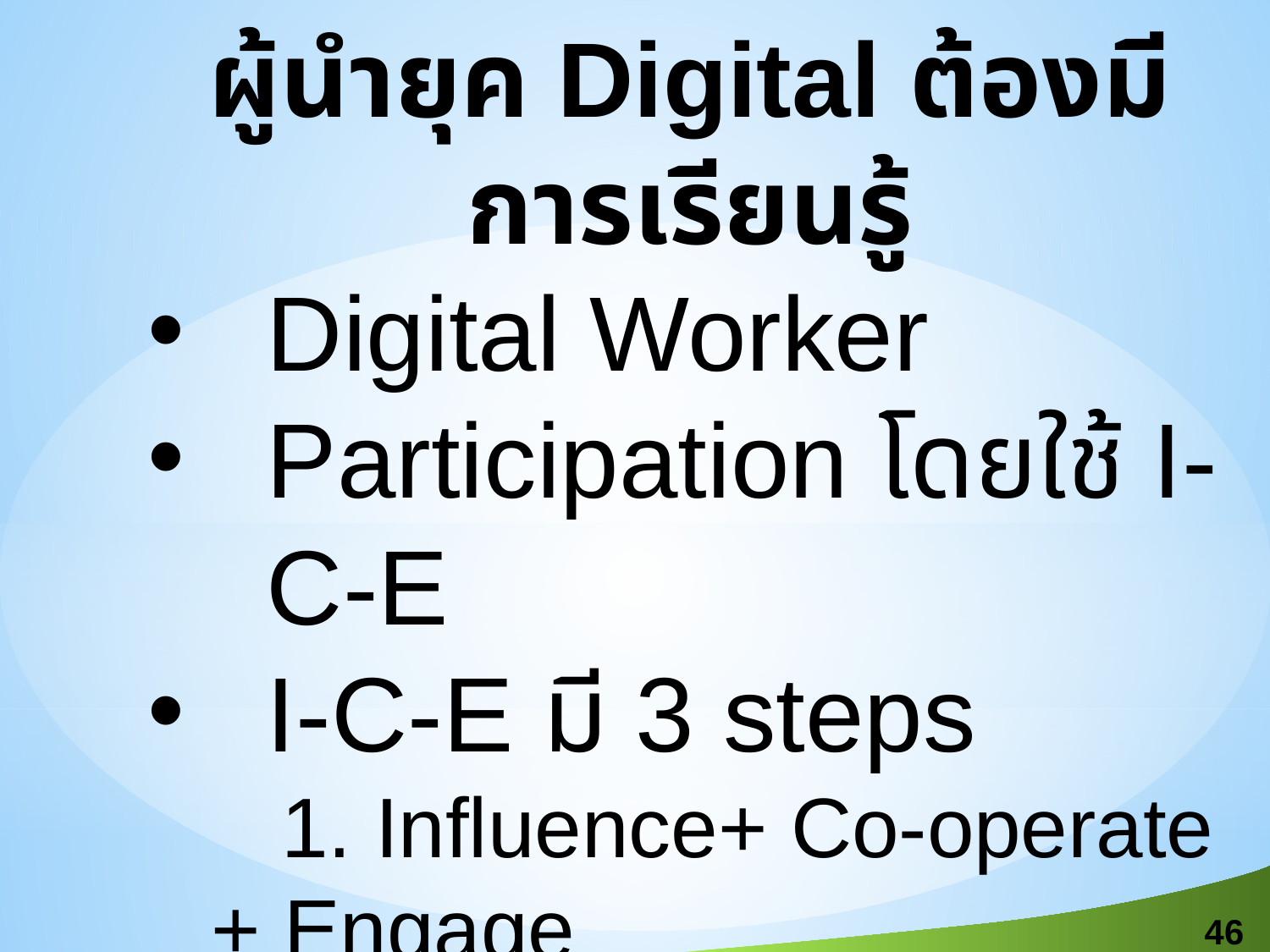

ผู้นำยุค Digital ต้องมีการเรียนรู้
Digital Worker
Participation โดยใช้ I-C-E
I-C-E มี 3 steps
   1. Influence+ Co-operate + Engage
   2. Initiative + Collaborate + Enhance
   3. Integrate + C0-create + Empower
Innovation
46